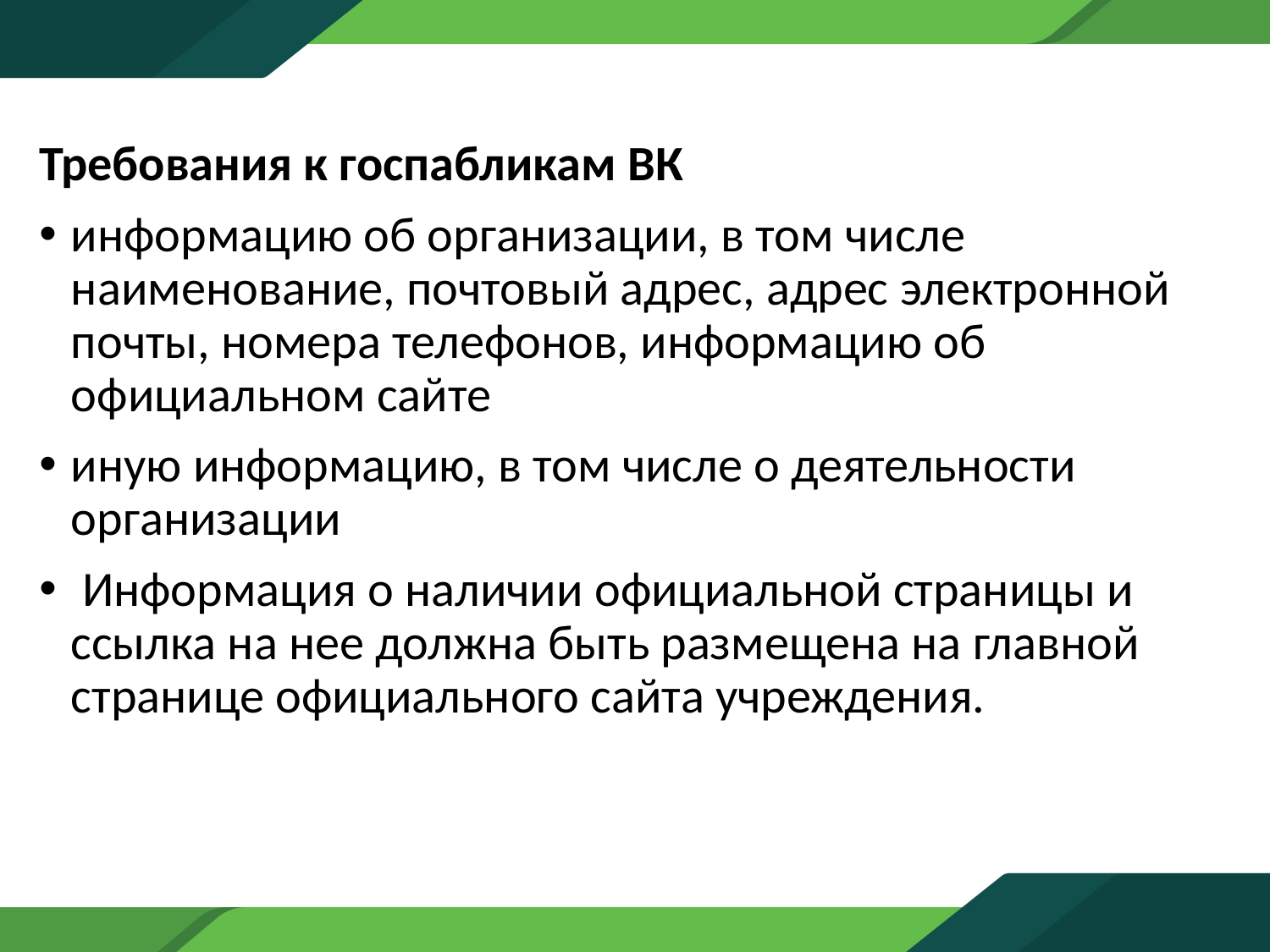

Требования к госпабликам ВК
информацию об организации, в том числе наименование, почтовый адрес, адрес электронной почты, номера телефонов, информацию об официальном сайте
иную информацию, в том числе о деятельности организации
 Информация о наличии официальной страницы и ссылка на нее должна быть размещена на главной странице официального сайта учреждения.